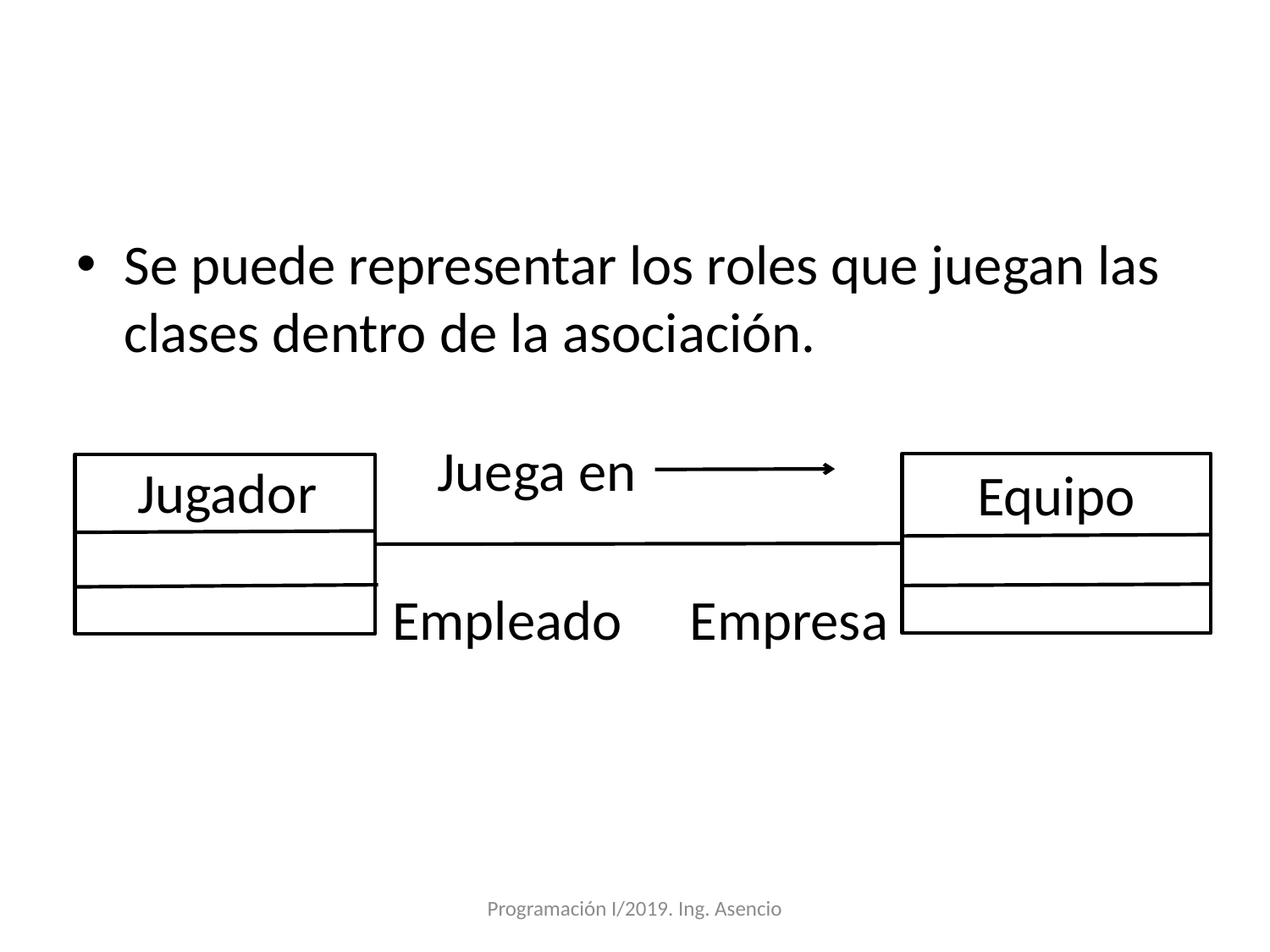

#
Se puede representar los roles que juegan las clases dentro de la asociación.

Juega en
Jugador

Equipo

Empresa
Empleado
Programación I/2019. Ing. Asencio